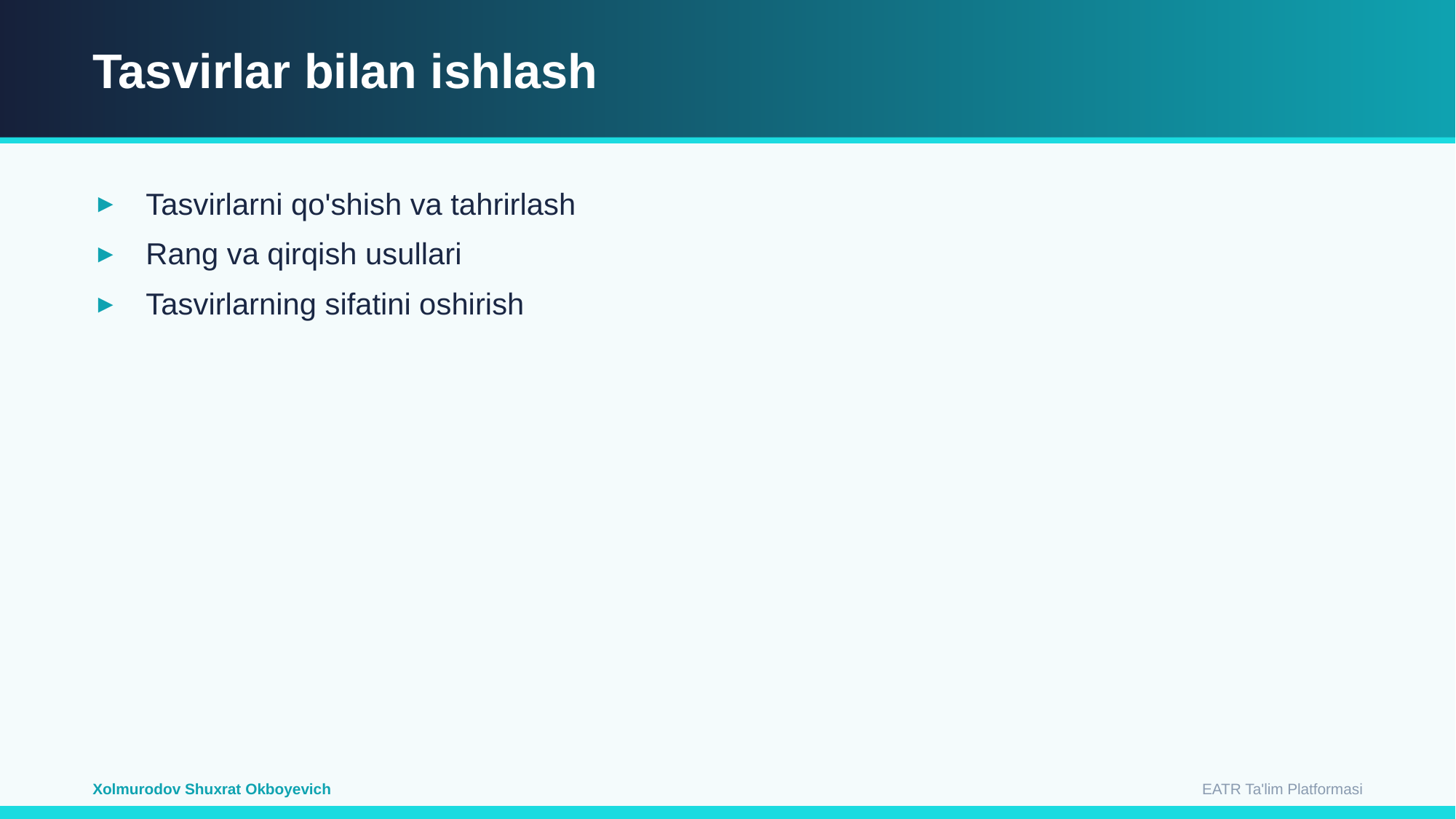

Tasvirlar bilan ishlash

Tasvirlarni qo'shish va tahrirlash
Rang va qirqish usullari
Tasvirlarning sifatini oshirish
EATR Ta'lim Platformasi
Xolmurodov Shuxrat Okboyevich